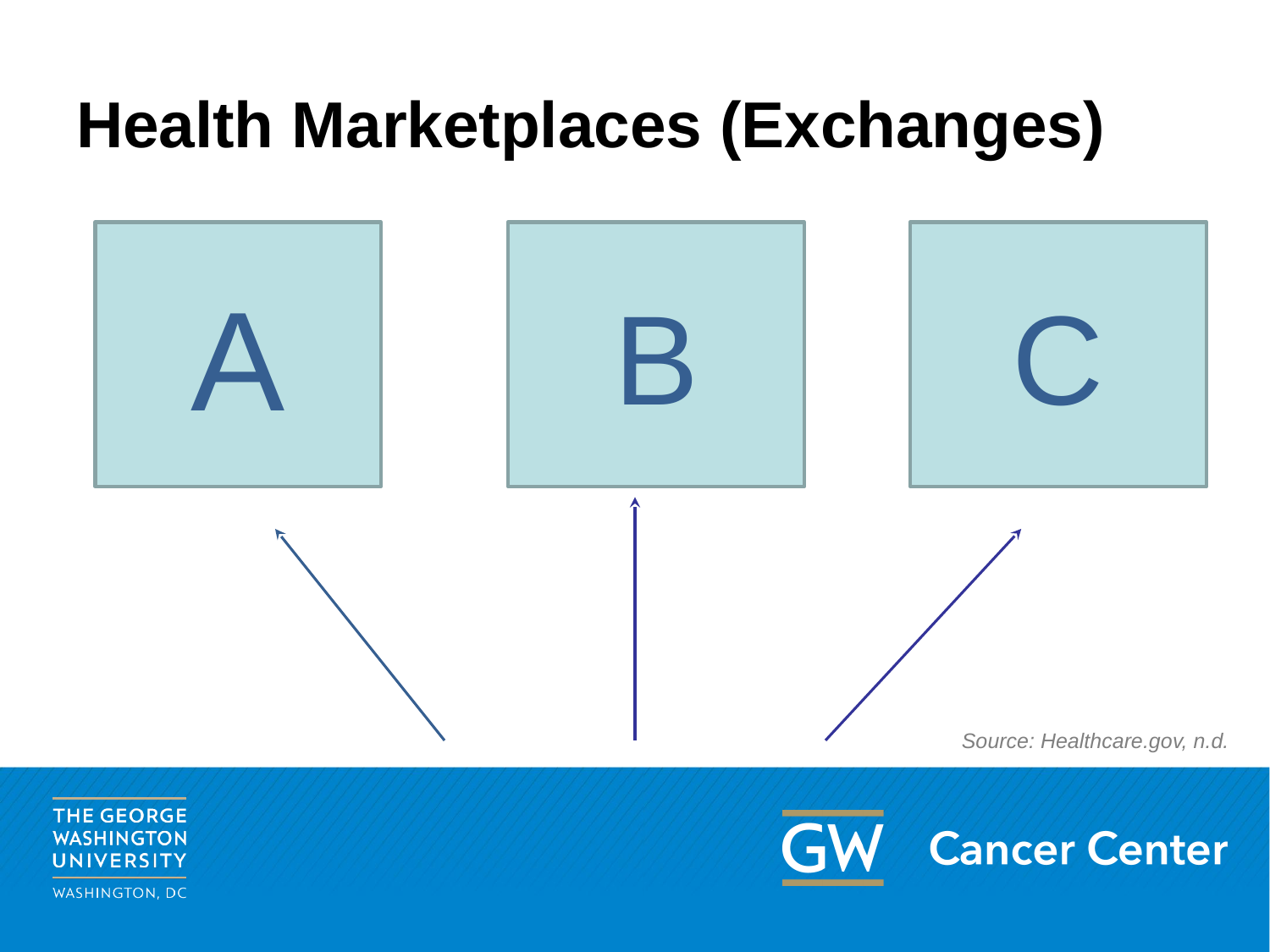

# Health Marketplaces (Exchanges)
A
B
C
Source: Healthcare.gov, n.d.